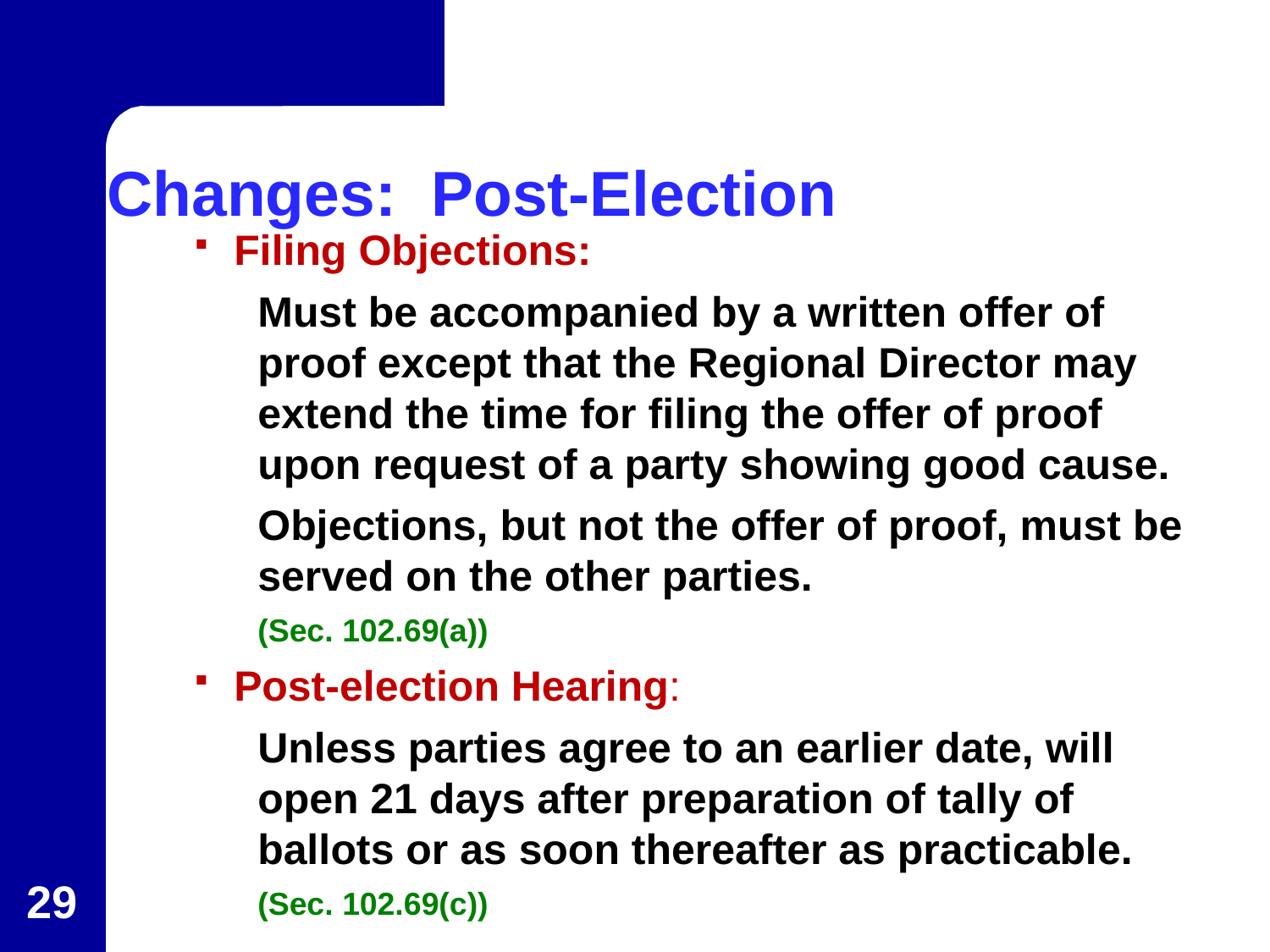

# Changes:  Post-Election
Filing Objections:
Must be accompanied by a written offer of proof except that the Regional Director may extend the time for filing the offer of proof upon request of a party showing good cause.
Objections, but not the offer of proof, must be served on the other parties.
(Sec. 102.69(a))
Post-election Hearing:
Unless parties agree to an earlier date, will open 21 days after preparation of tally of ballots or as soon thereafter as practicable.
(Sec. 102.69(c))

29